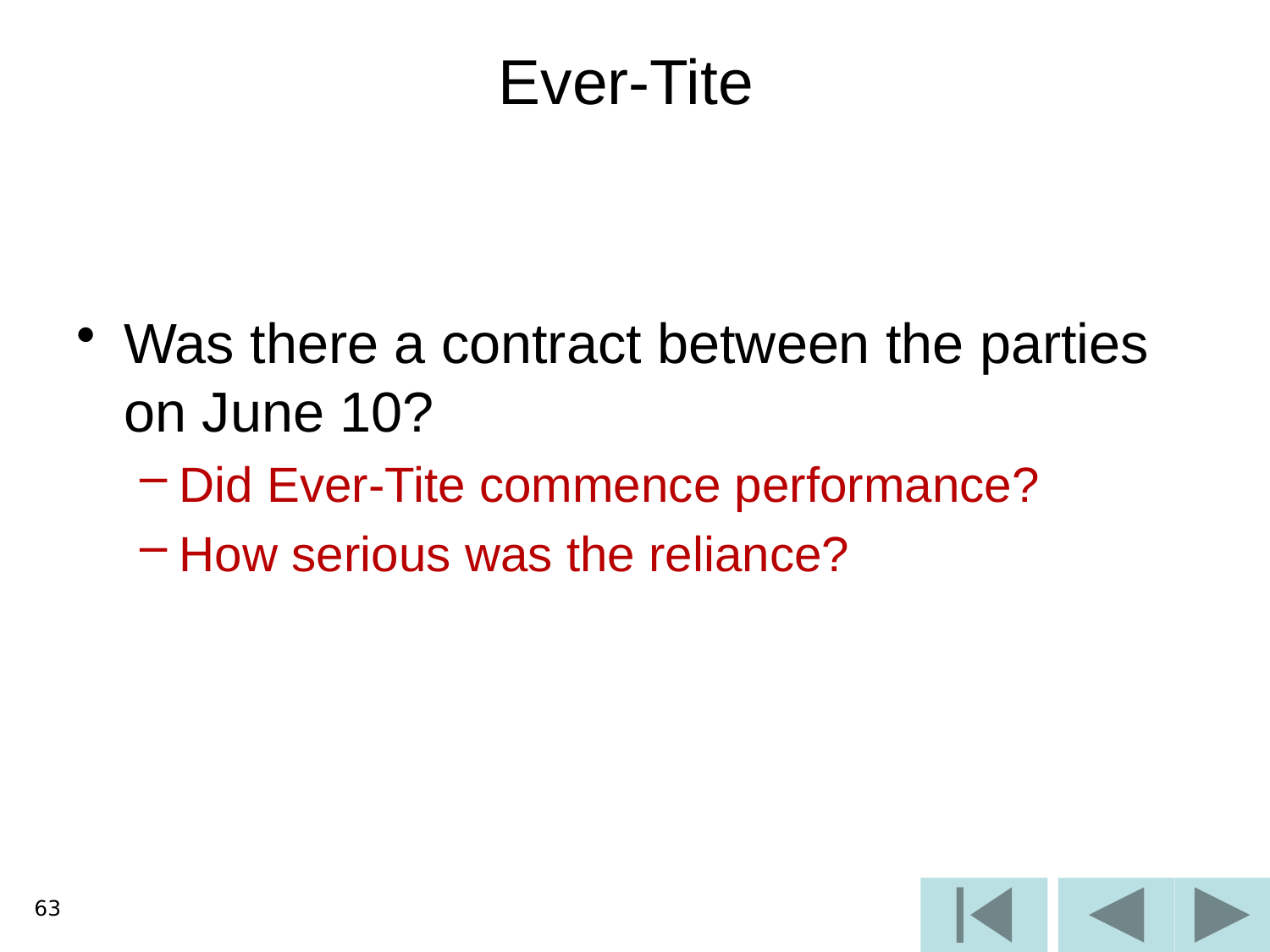

# Ever-Tite

Was there a contract between the parties on June 10?
Did Ever-Tite commence performance?
How serious was the reliance?

63